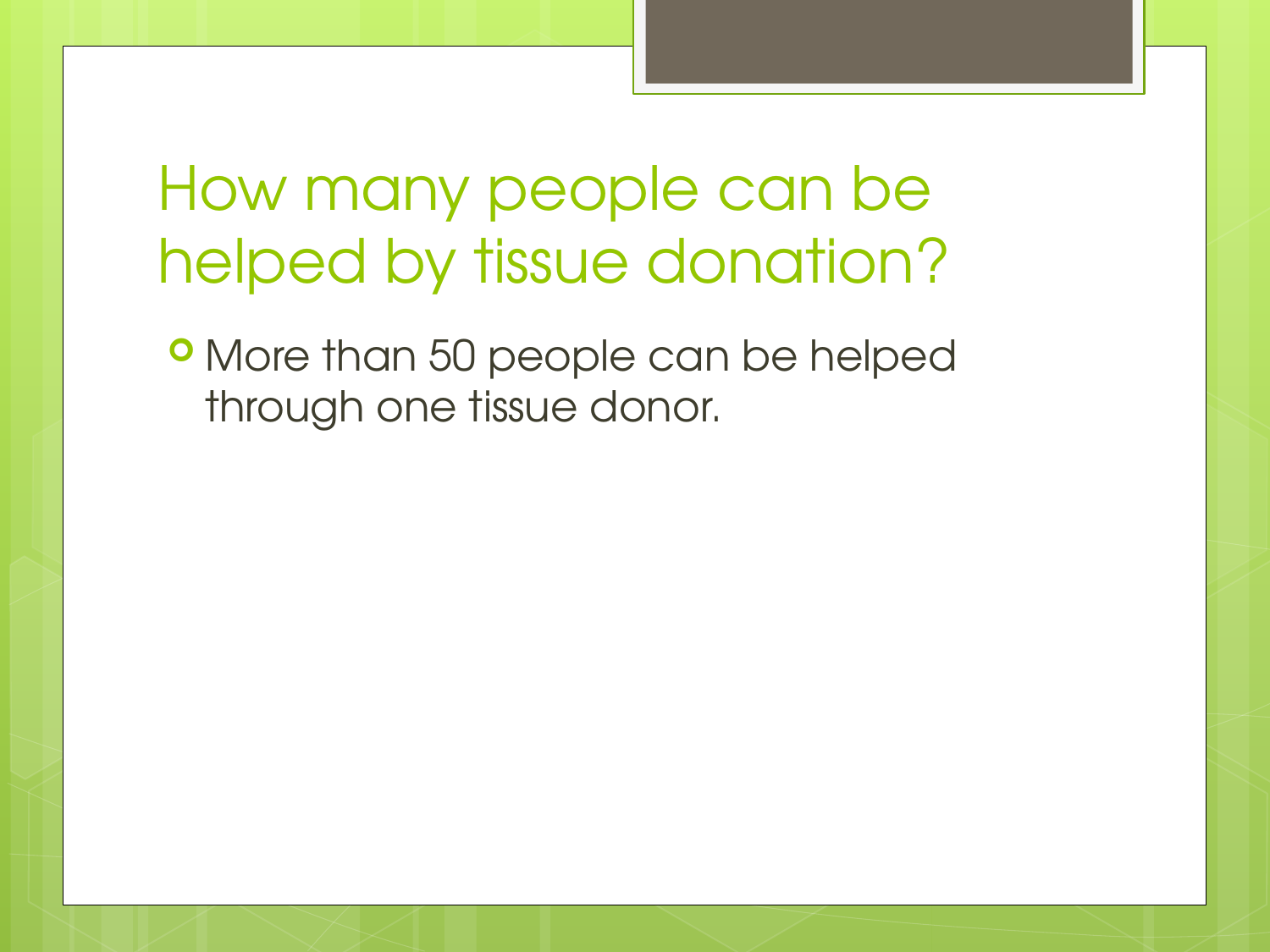

# How many people can be helped by tissue donation?
More than 50 people can be helped through one tissue donor.